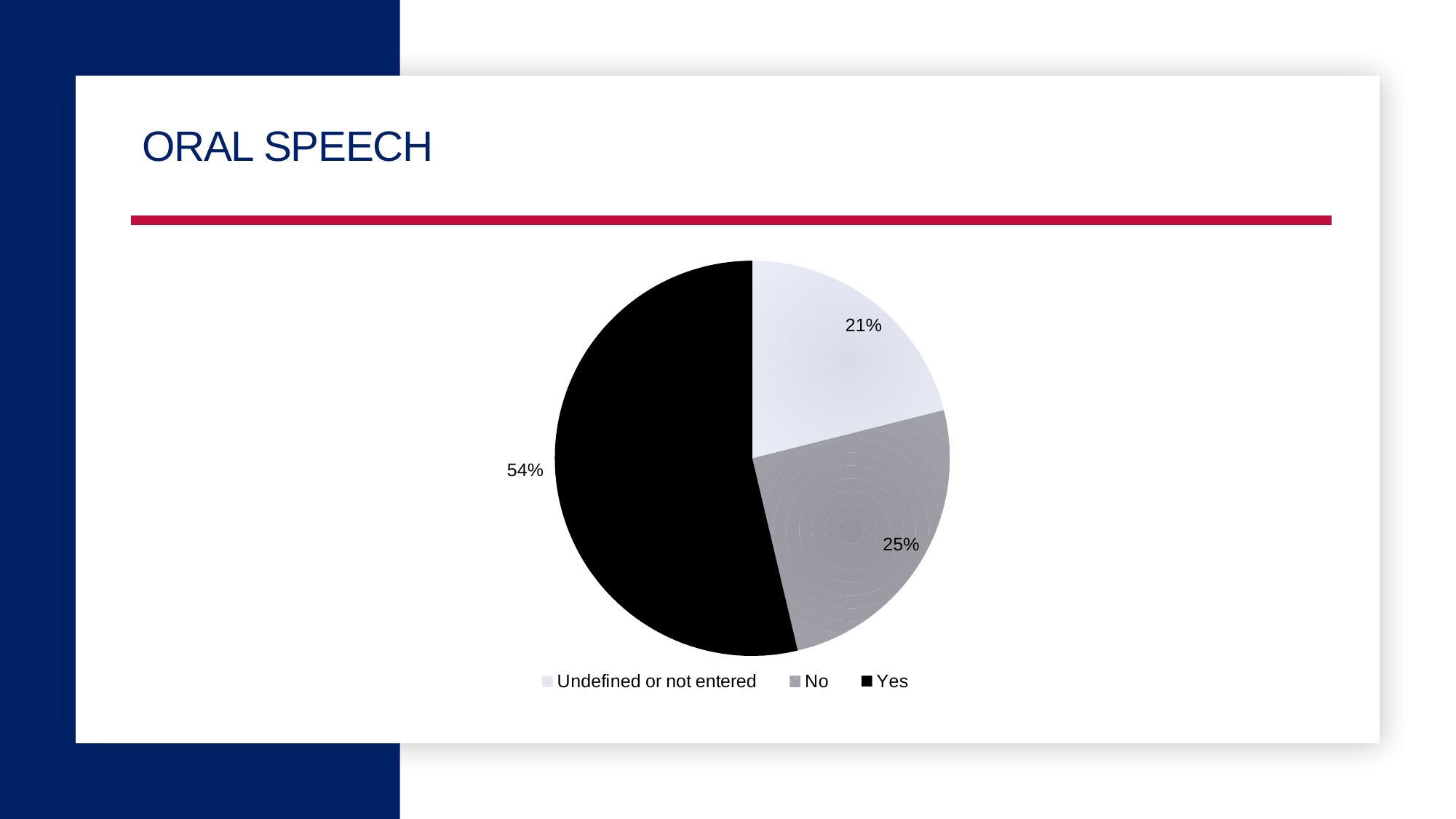

# Oral Speech

### Chart

| Category | Count |
|---|---|
| Undefined or not entered | 1286.0 |
| No | 1539.0 |
| Yes | 3276.0 |